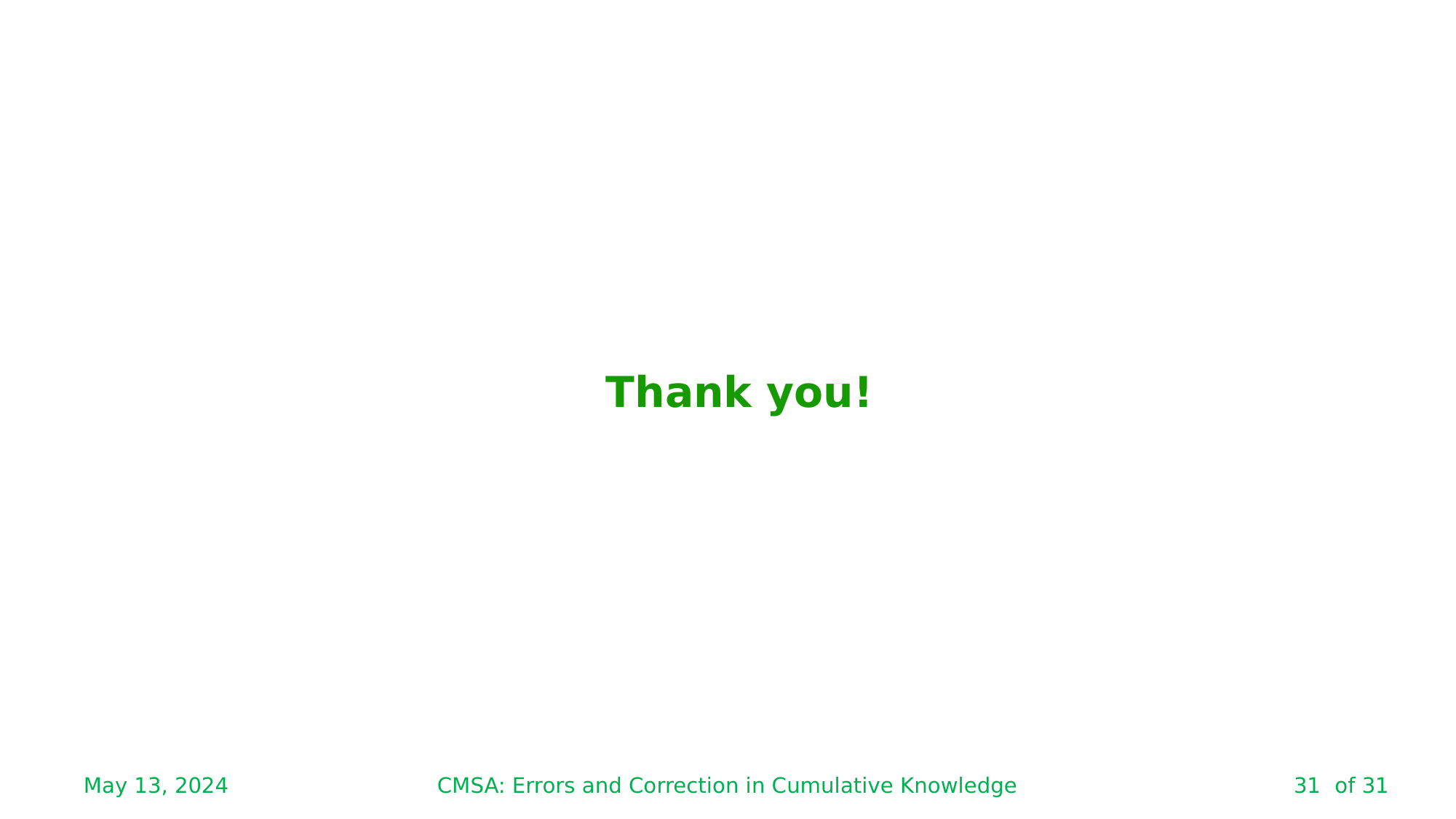

CMSA: Errors and Correction in Cumulative Knowledge
# Thank you!
May 13, 2024
31